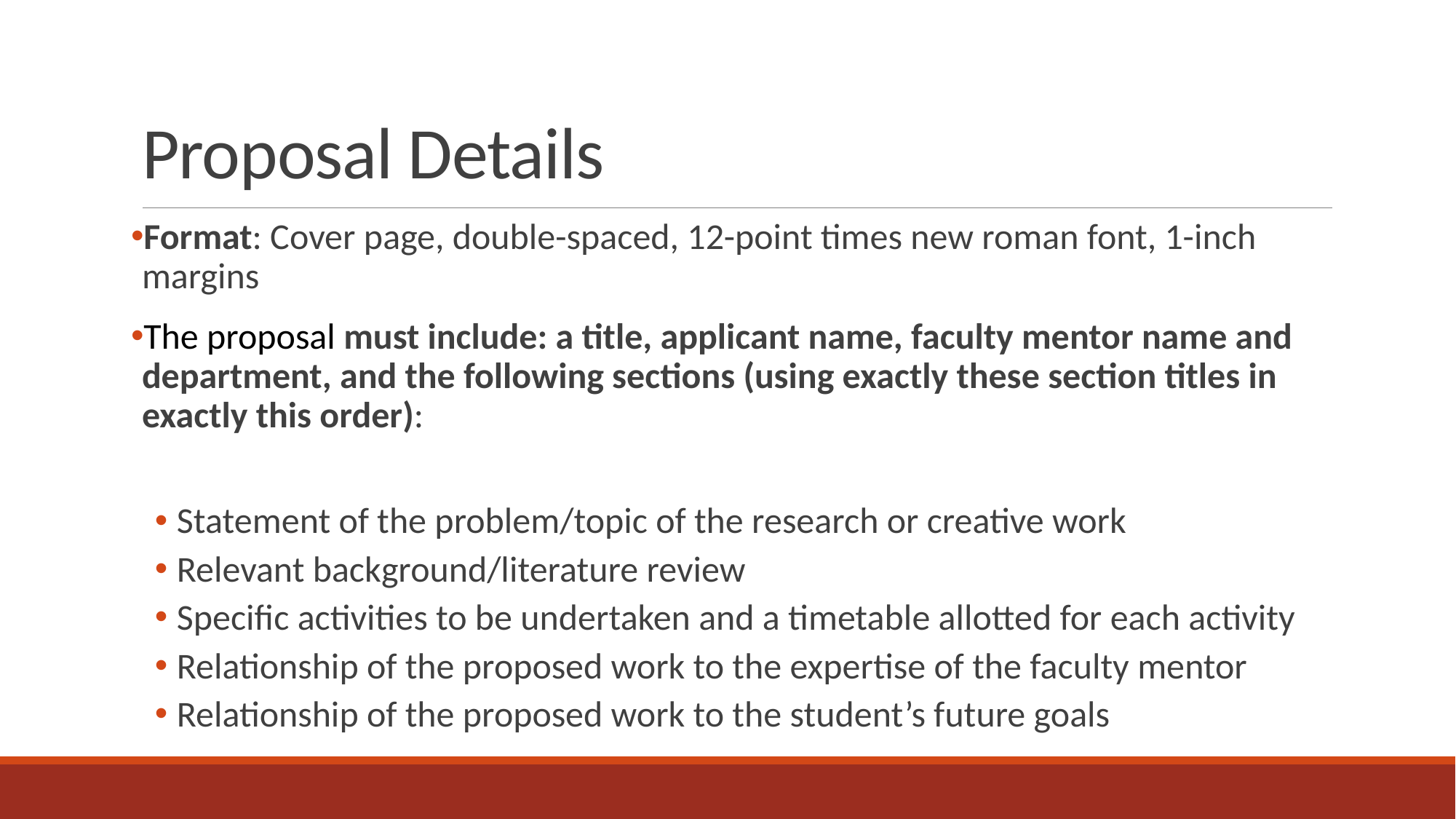

# Proposal Details
Format: Cover page, double-spaced, 12-point times new roman font, 1-inch margins
The proposal must include: a title, applicant name, faculty mentor name and department, and the following sections (using exactly these section titles in exactly this order):

Statement of the problem/topic of the research or creative work
Relevant background/literature review
Specific activities to be undertaken and a timetable allotted for each activity
Relationship of the proposed work to the expertise of the faculty mentor
Relationship of the proposed work to the student’s future goals